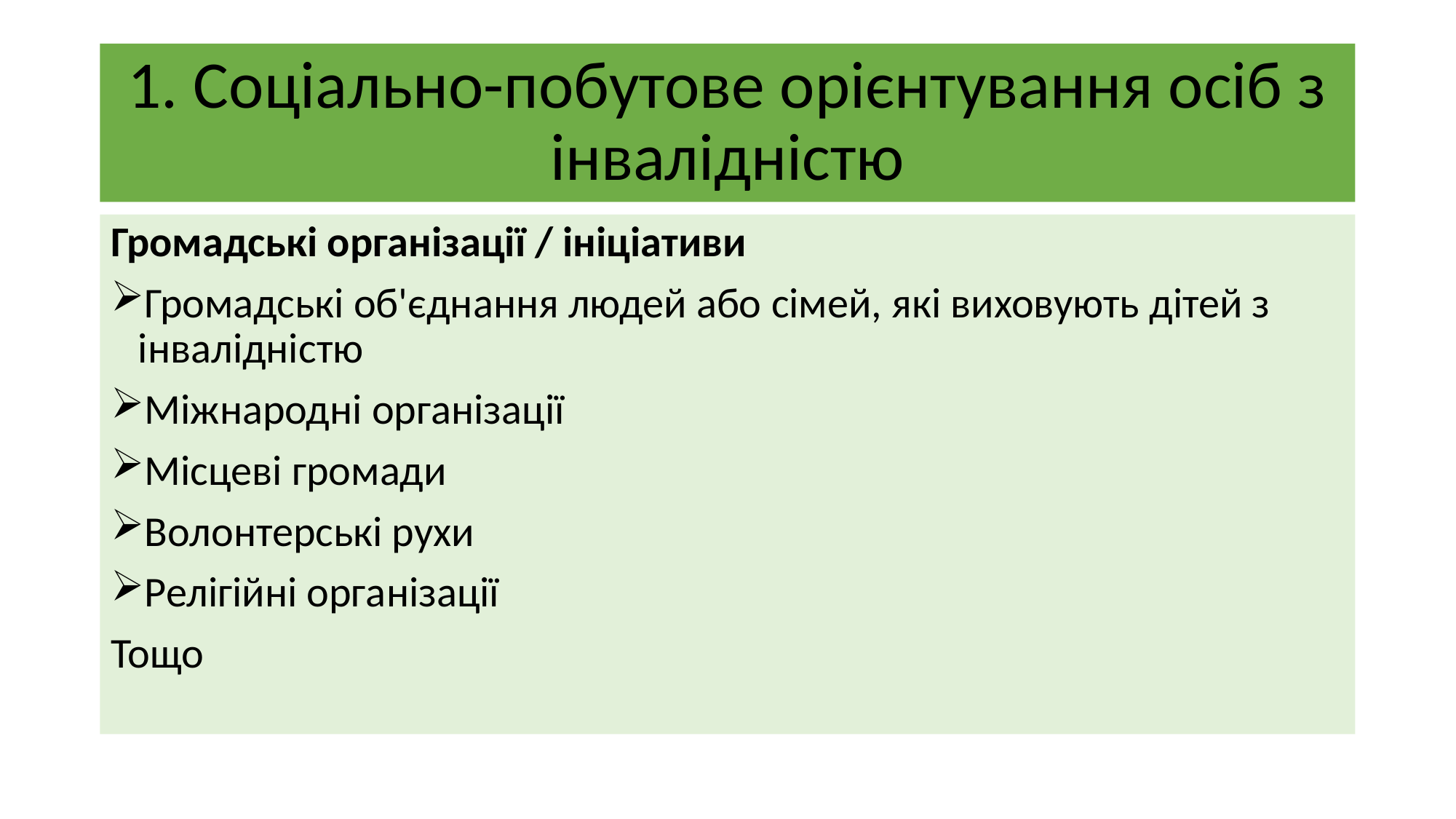

# 1. Соціально-побутове орієнтування осіб з інвалідністю
Громадські організації / ініціативи
Громадські об'єднання людей або сімей, які виховують дітей з інвалідністю
Міжнародні організації
Місцеві громади
Волонтерські рухи
Релігійні організації
Тощо